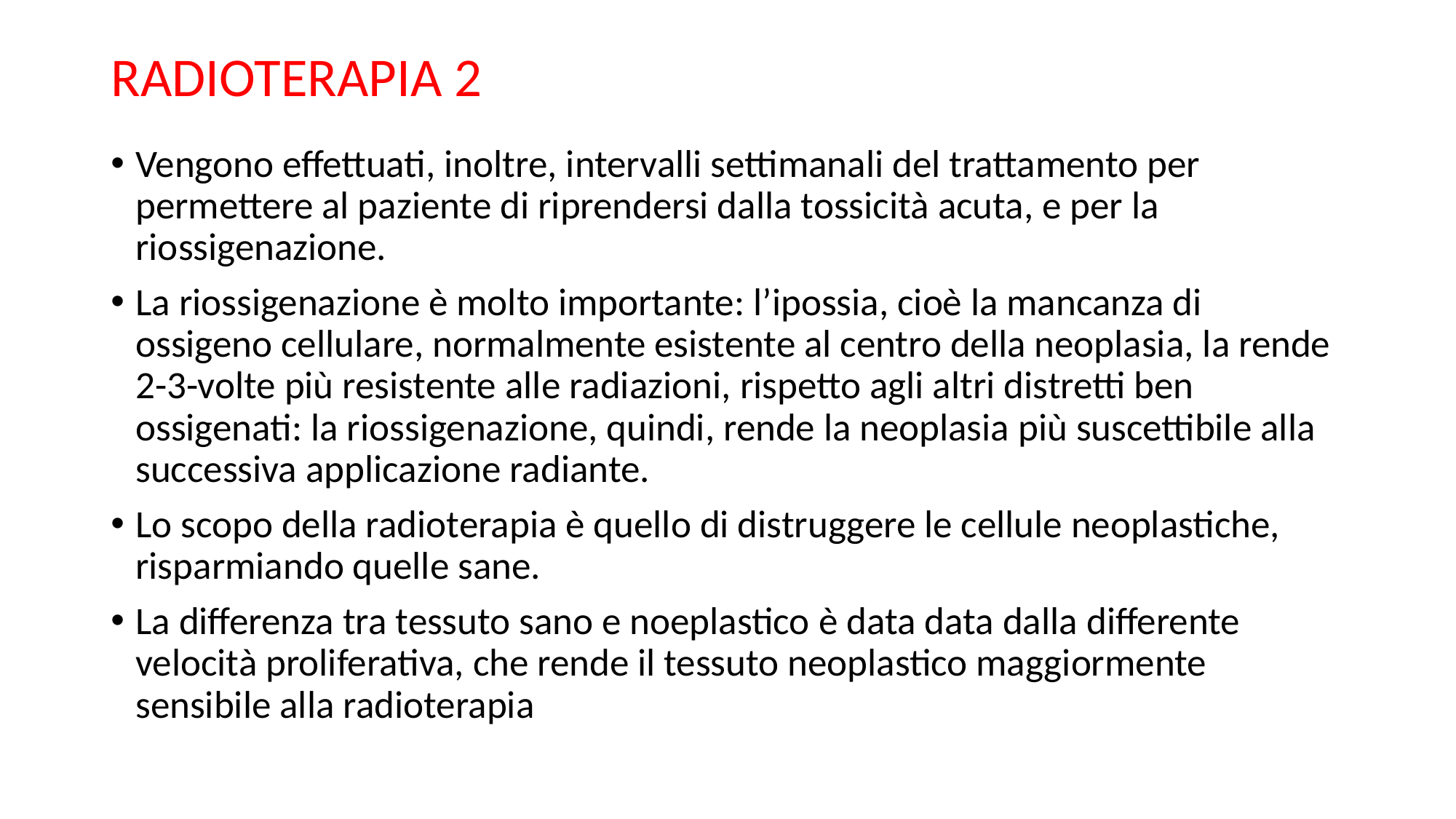

# RADIOTERAPIA 2
Vengono effettuati, inoltre, intervalli settimanali del trattamento per permettere al paziente di riprendersi dalla tossicità acuta, e per la riossigenazione.
La riossigenazione è molto importante: l’ipossia, cioè la mancanza di ossigeno cellulare, normalmente esistente al centro della neoplasia, la rende 2-3-volte più resistente alle radiazioni, rispetto agli altri distretti ben ossigenati: la riossigenazione, quindi, rende la neoplasia più suscettibile alla successiva applicazione radiante.
Lo scopo della radioterapia è quello di distruggere le cellule neoplastiche, risparmiando quelle sane.
La differenza tra tessuto sano e noeplastico è data data dalla differente velocità proliferativa, che rende il tessuto neoplastico maggiormente sensibile alla radioterapia